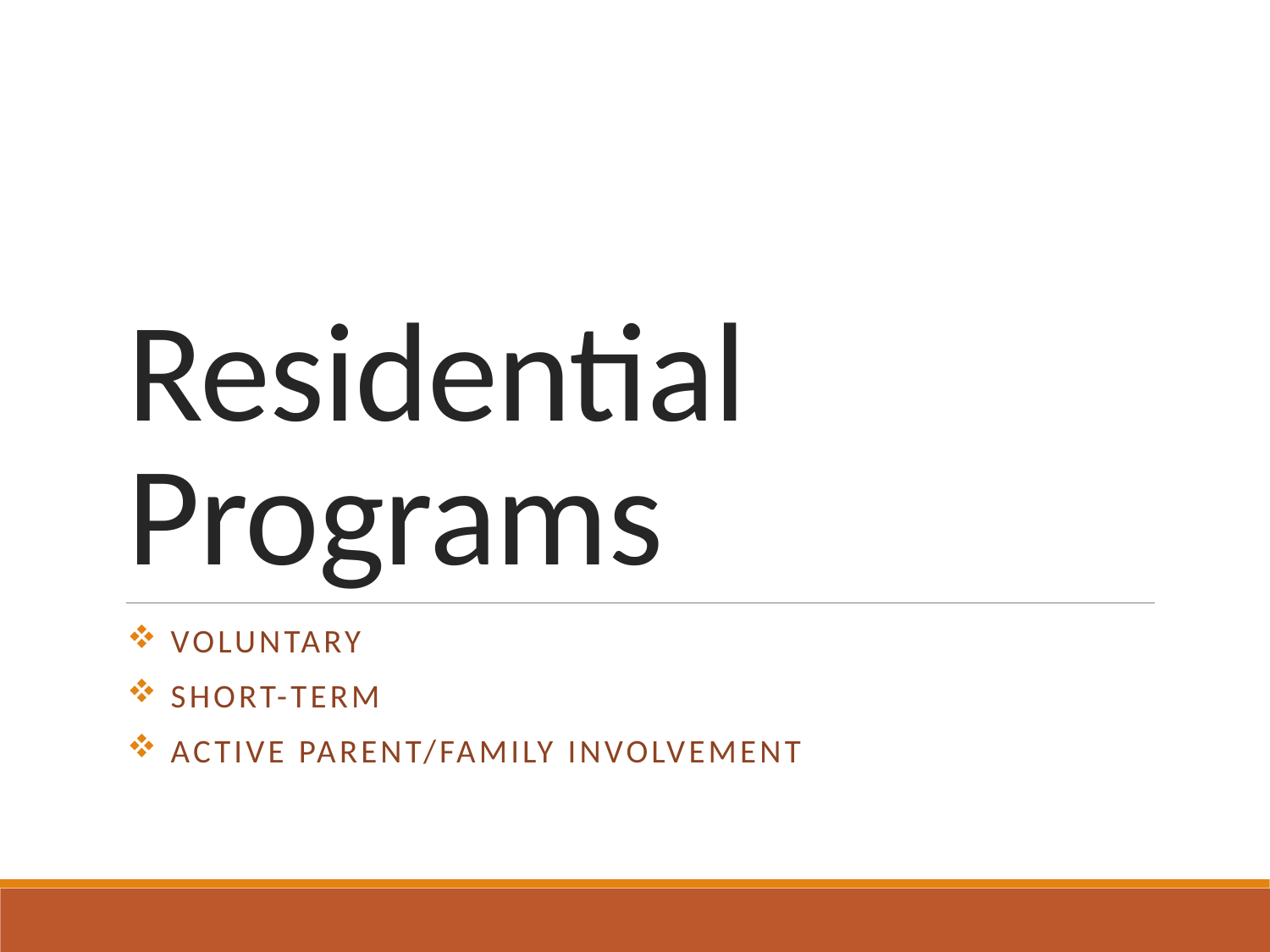

# Residential Programs
Voluntary
Short-term
Active parent/family involvement